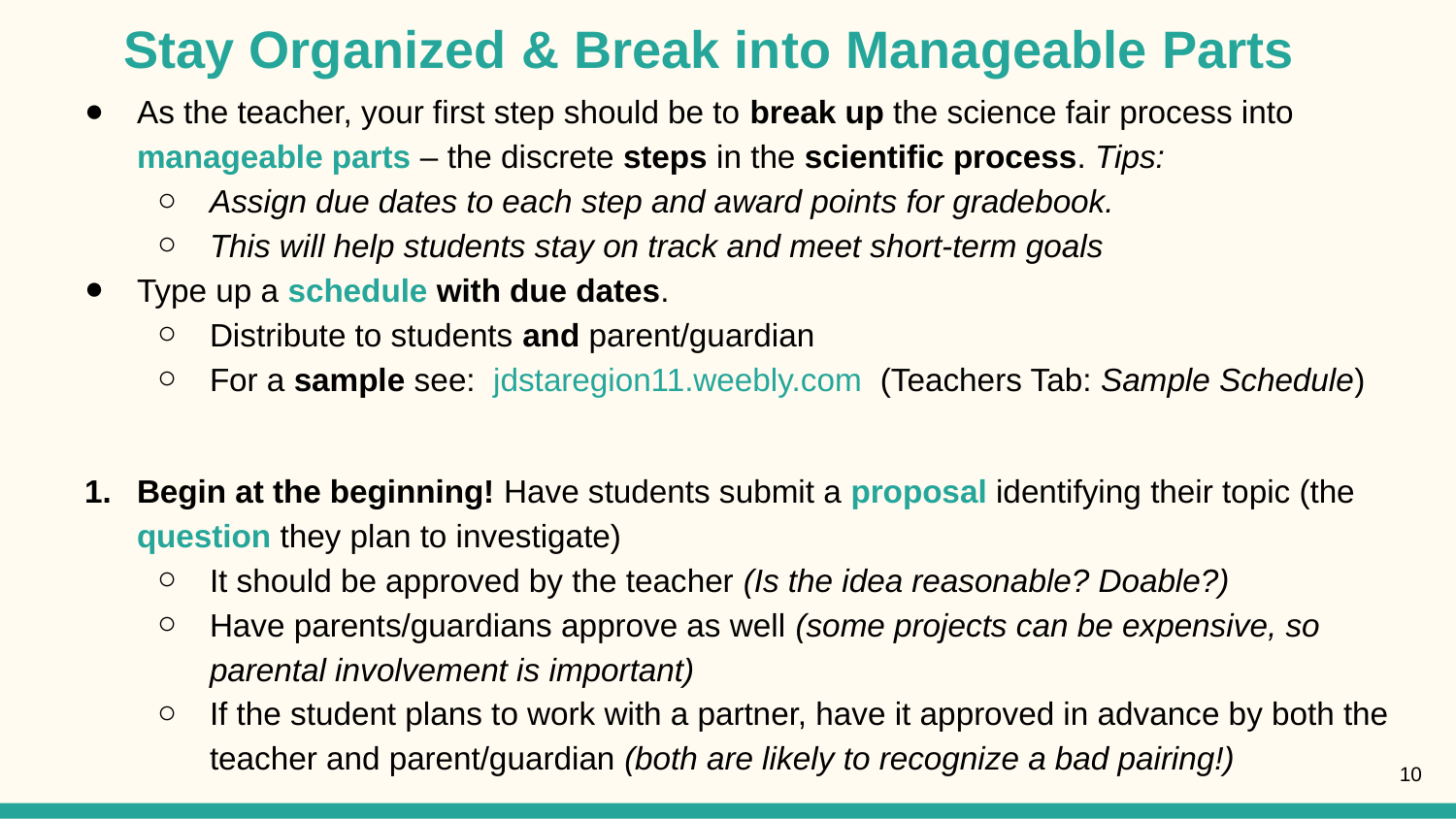

# Stay Organized & Break into Manageable Parts
As the teacher, your first step should be to break up the science fair process into manageable parts – the discrete steps in the scientific process. Tips:
Assign due dates to each step and award points for gradebook.
This will help students stay on track and meet short-term goals
Type up a schedule with due dates.
Distribute to students and parent/guardian
For a sample see:  jdstaregion11.weebly.com  (Teachers Tab: Sample Schedule)

Begin at the beginning! Have students submit a proposal identifying their topic (the question they plan to investigate)
It should be approved by the teacher (Is the idea reasonable? Doable?)
Have parents/guardians approve as well (some projects can be expensive, so parental involvement is important)
If the student plans to work with a partner, have it approved in advance by both the teacher and parent/guardian (both are likely to recognize a bad pairing!)

10